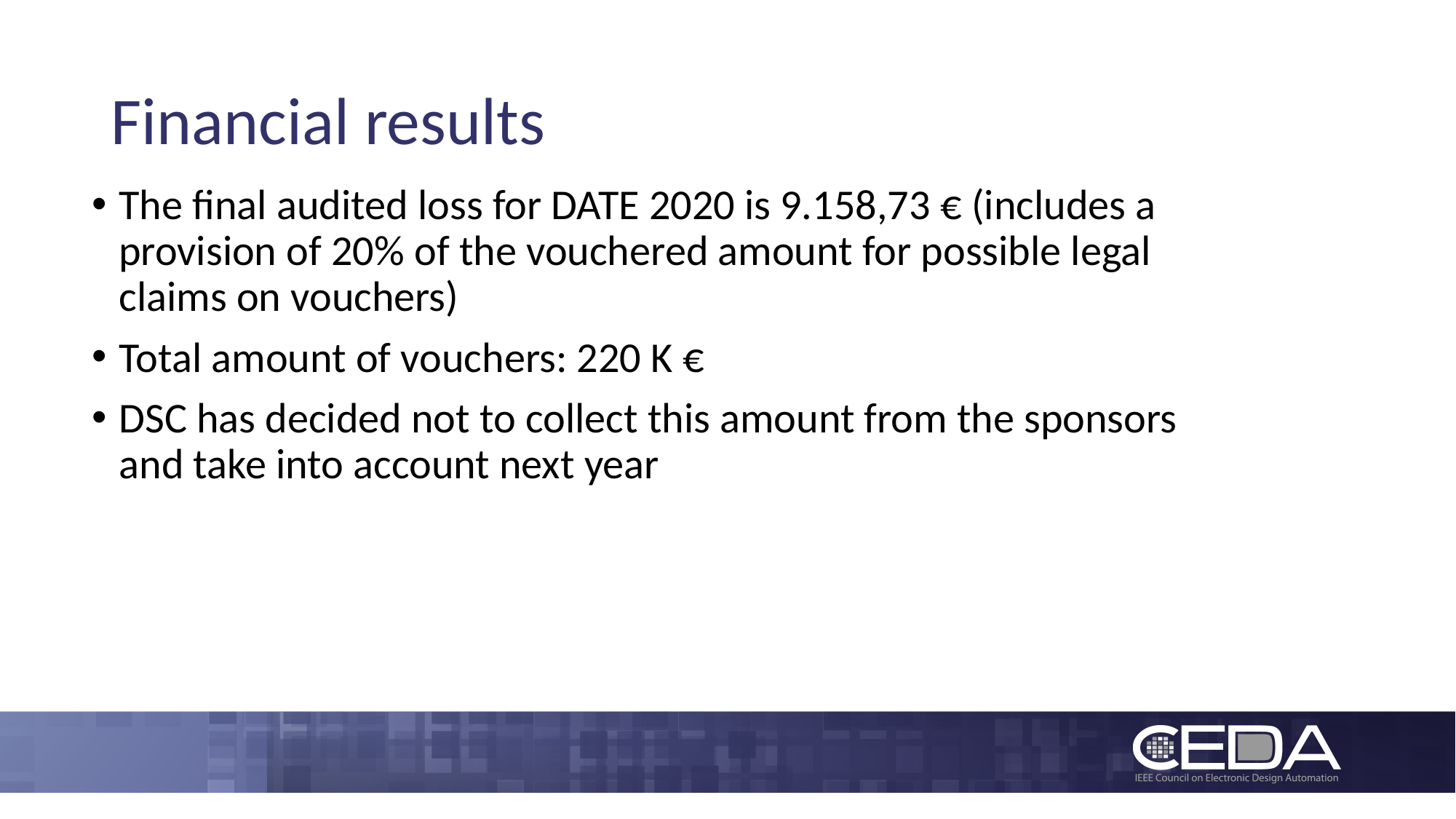

# Financial results
The final audited loss for DATE 2020 is 9.158,73 € (includes a provision of 20% of the vouchered amount for possible legal claims on vouchers)
Total amount of vouchers: 220 K €
DSC has decided not to collect this amount from the sponsors and take into account next year